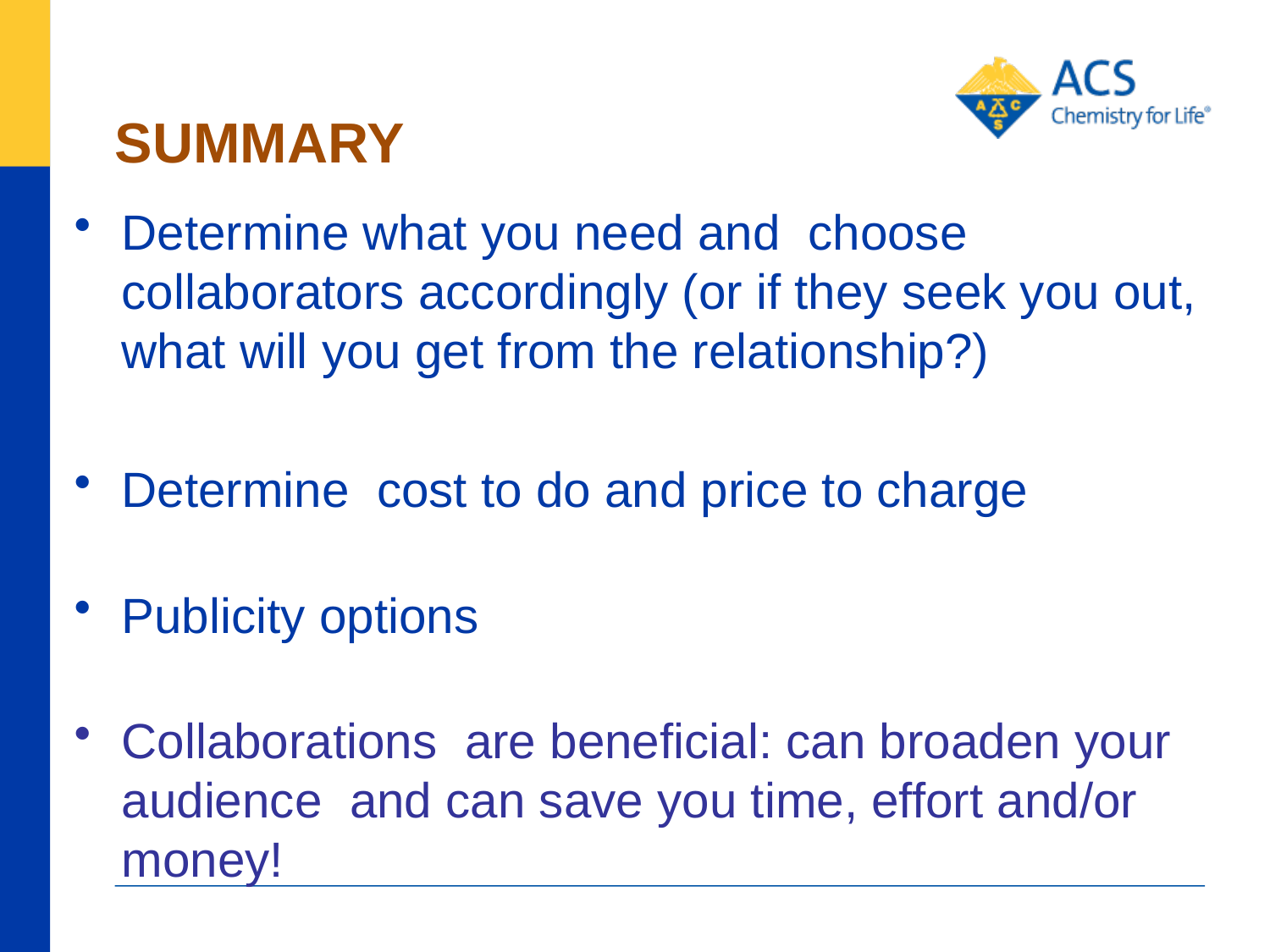

# SUMMARY
Determine what you need and  choose collaborators accordingly (or if they seek you out, what will you get from the relationship?)

Determine  cost to do and price to charge

Publicity options

Collaborations  are beneficial: can broaden your audience  and can save you time, effort and/or money!

30
American Chemical Society